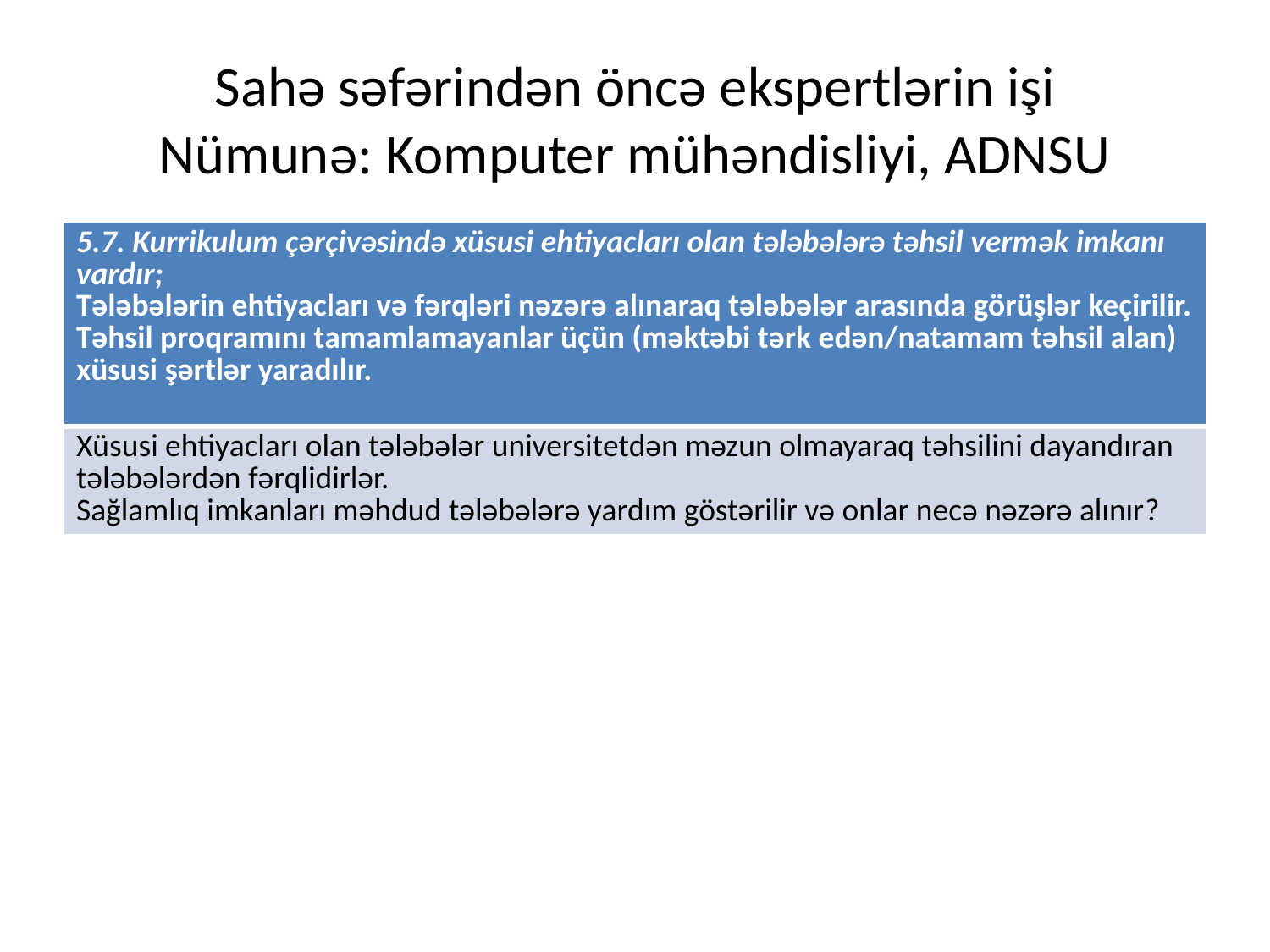

# Sahə səfərindən öncə ekspertlərin işi Nümunə: Komputer mühəndisliyi, ADNSU
| 5.7. Kurrikulum çərçivəsində xüsusi ehtiyacları olan tələbələrə təhsil vermək imkanı vardır; Tələbələrin ehtiyacları və fərqləri nəzərə alınaraq tələbələr arasında görüşlər keçirilir. Təhsil proqramını tamamlamayanlar üçün (məktəbi tərk edən/natamam təhsil alan) xüsusi şərtlər yaradılır. |
| --- |
| Xüsusi ehtiyacları olan tələbələr universitetdən məzun olmayaraq təhsilini dayandıran tələbələrdən fərqlidirlər. Sağlamlıq imkanları məhdud tələbələrə yardım göstərilir və onlar necə nəzərə alınır? |